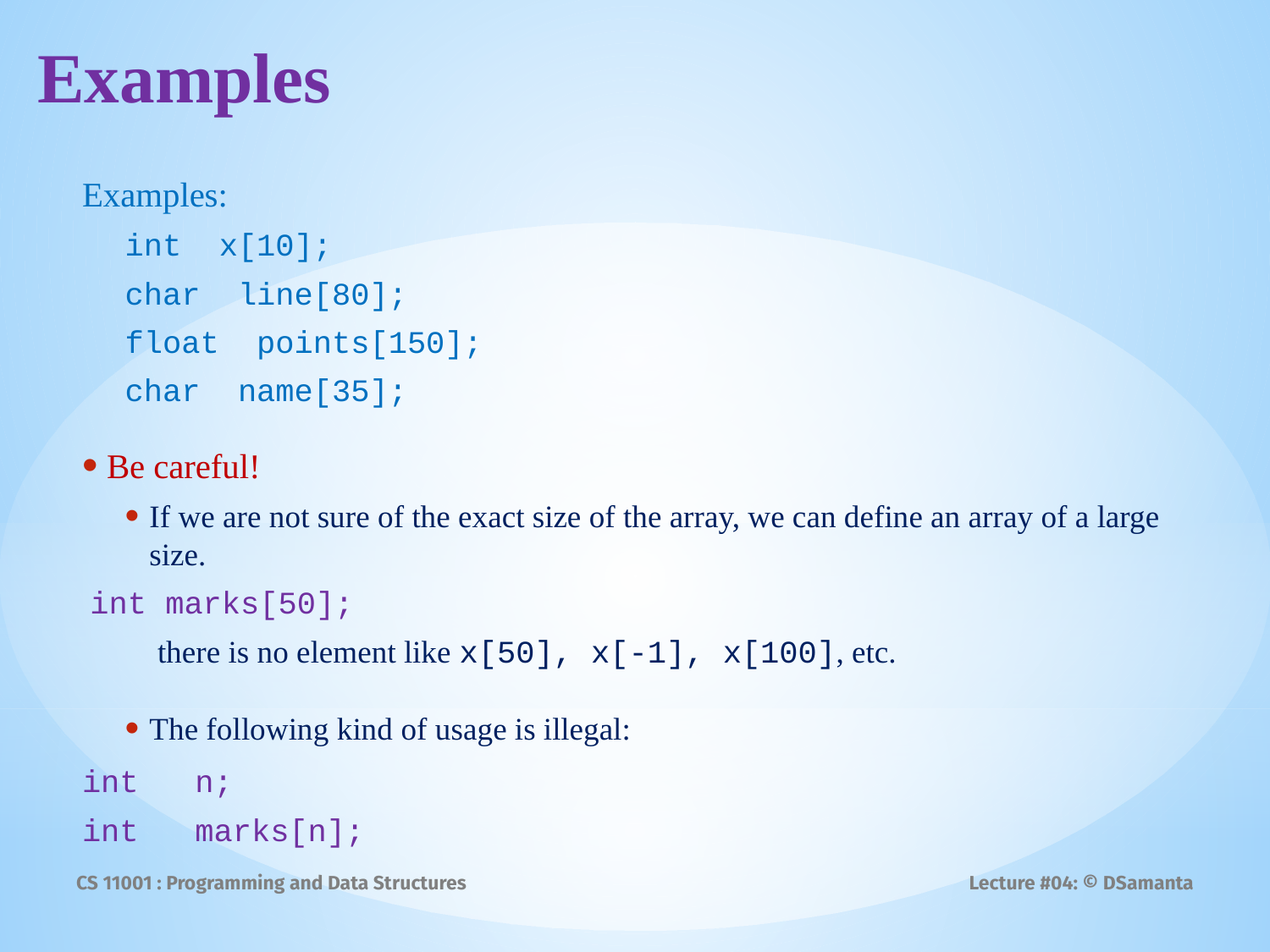

# Examples
Examples:
int  x[10];
char  line[80];
float  points[150];
char  name[35];

Be careful!
If we are not sure of the exact size of the array, we can define an array of a large size.
	 int marks[50];
    there is no element like x[50], x[-1], x[100], etc.

The following kind of usage is illegal:
	int   n;
	int   marks[n];
CS 11001 : Programming and Data Structures
Lecture #04: © DSamanta